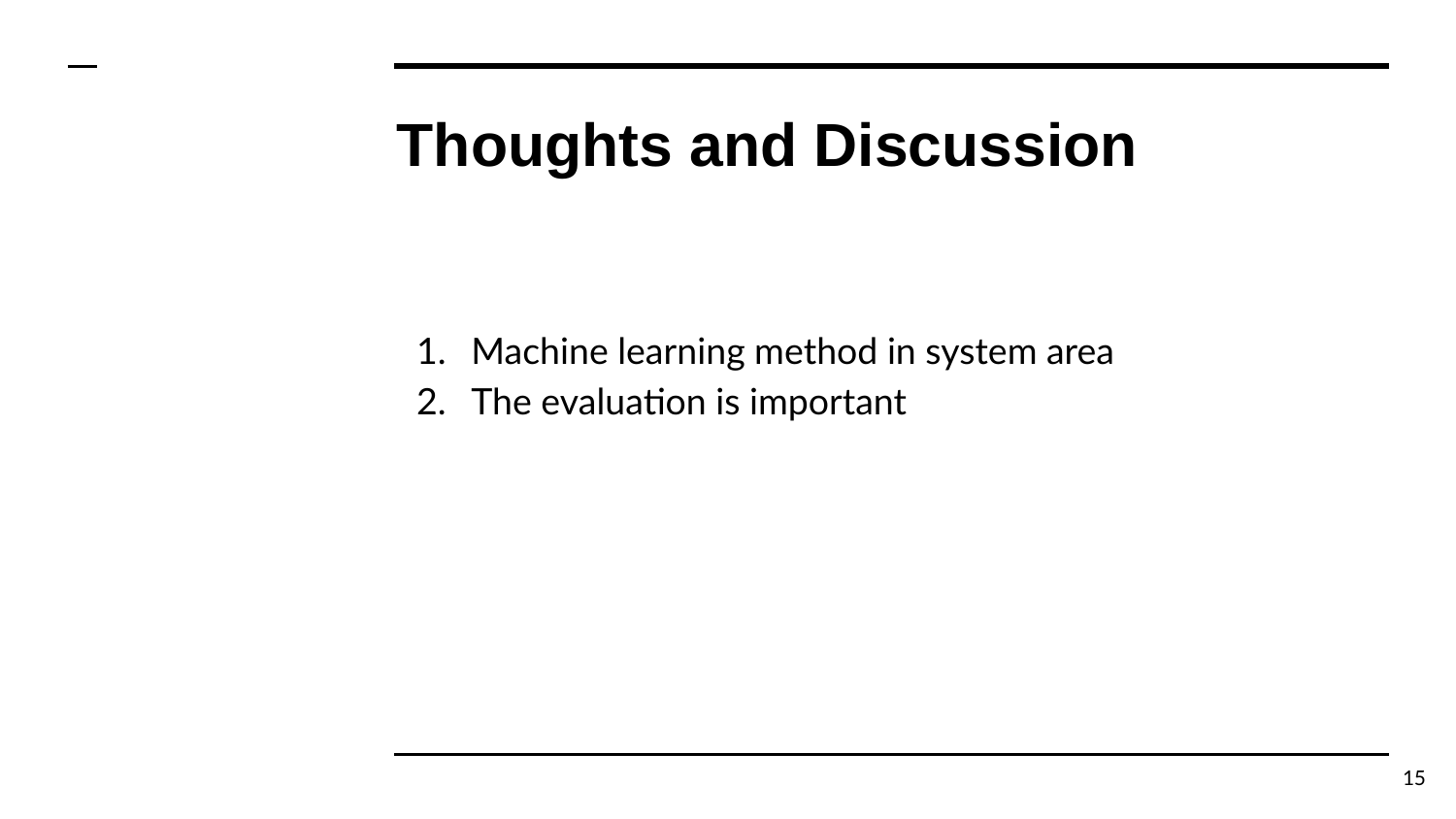

# Thoughts and Discussion
Machine learning method in system area
The evaluation is important
15